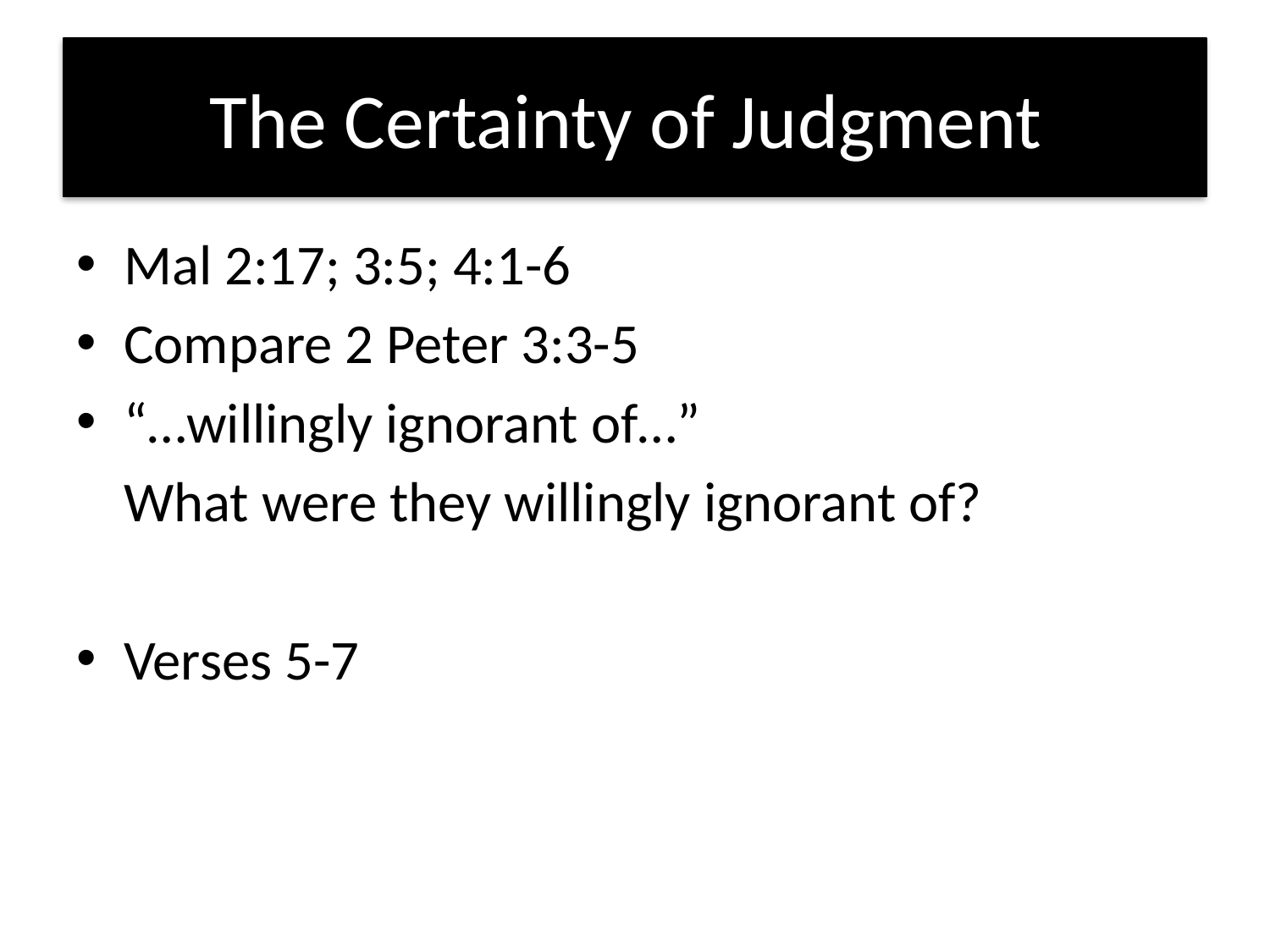

# The Certainty of Judgment
Mal 2:17; 3:5; 4:1-6
Compare 2 Peter 3:3-5
“…willingly ignorant of…”
	What were they willingly ignorant of?

Verses 5-7